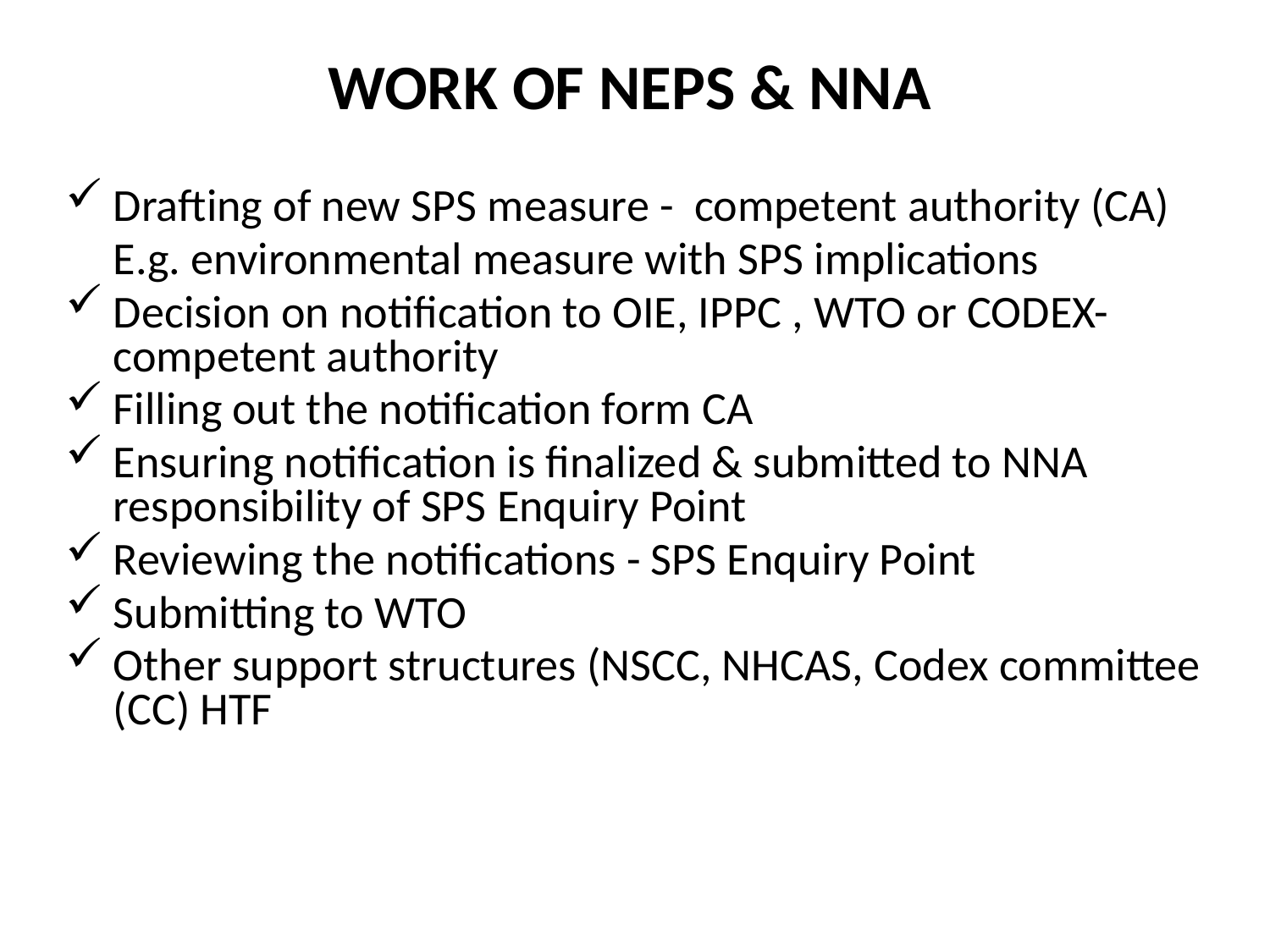

# WORK OF NEPS & NNA
Drafting of new SPS measure -  competent authority (CA)
	E.g. environmental measure with SPS implications
Decision on notification to OIE, IPPC , WTO or CODEX- competent authority
Filling out the notification form CA
Ensuring notification is finalized & submitted to NNA responsibility of SPS Enquiry Point
Reviewing the notifications - SPS Enquiry Point
Submitting to WTO
Other support structures (NSCC, NHCAS, Codex committee (CC) HTF